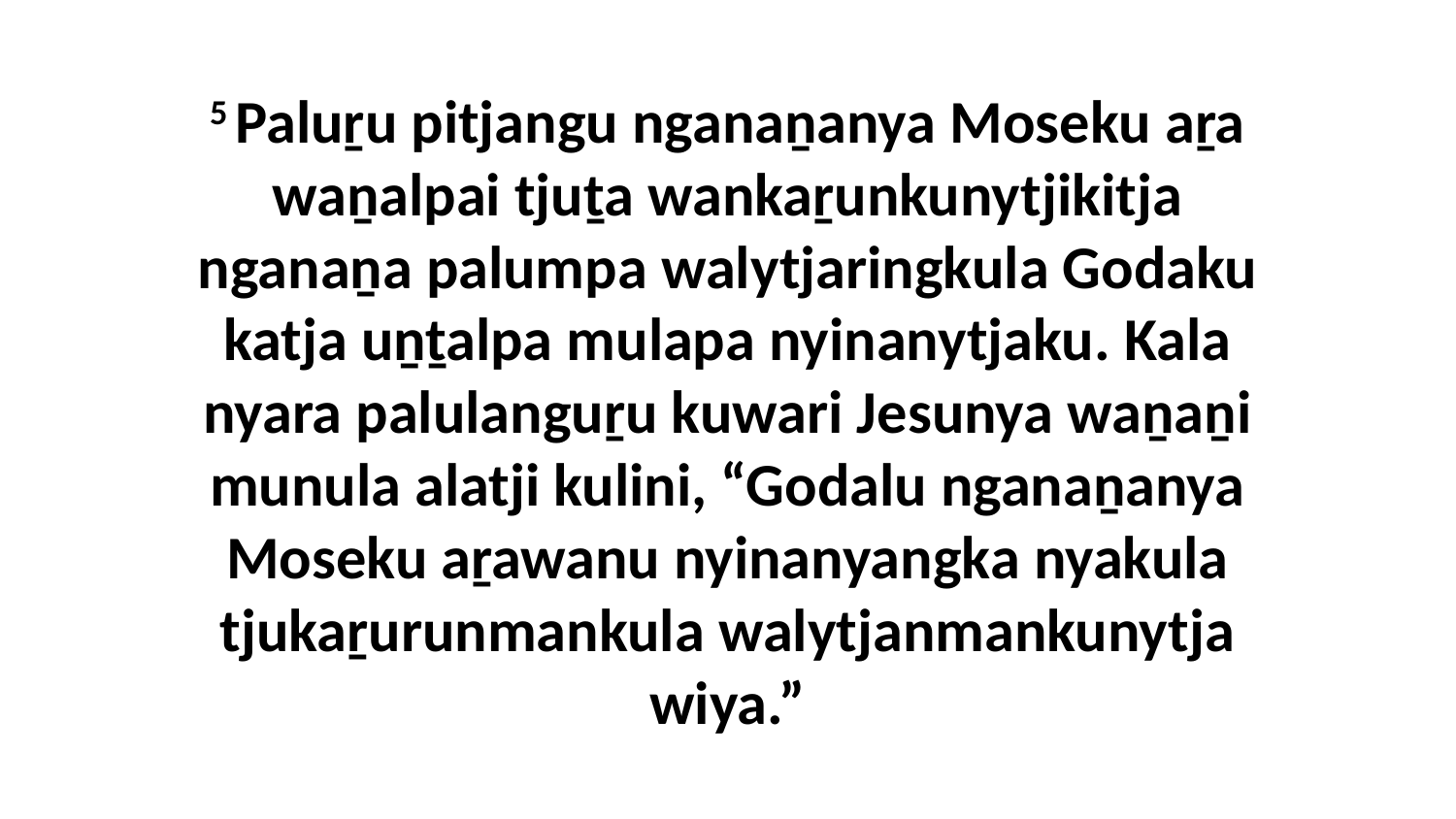

5 Paluṟu pitjangu nganaṉanya Moseku aṟa waṉalpai tjuṯa wankaṟunkunytjikitja nganaṉa palumpa walytjaringkula Godaku katja uṉṯalpa mulapa nyinanytjaku. Kala nyara palulanguṟu kuwari Jesunya waṉaṉi munula alatji kulini, “Godalu nganaṉanya Moseku aṟawanu nyinanyangka nyakula tjukaṟurunmankula walytjanmankunytja wiya.”